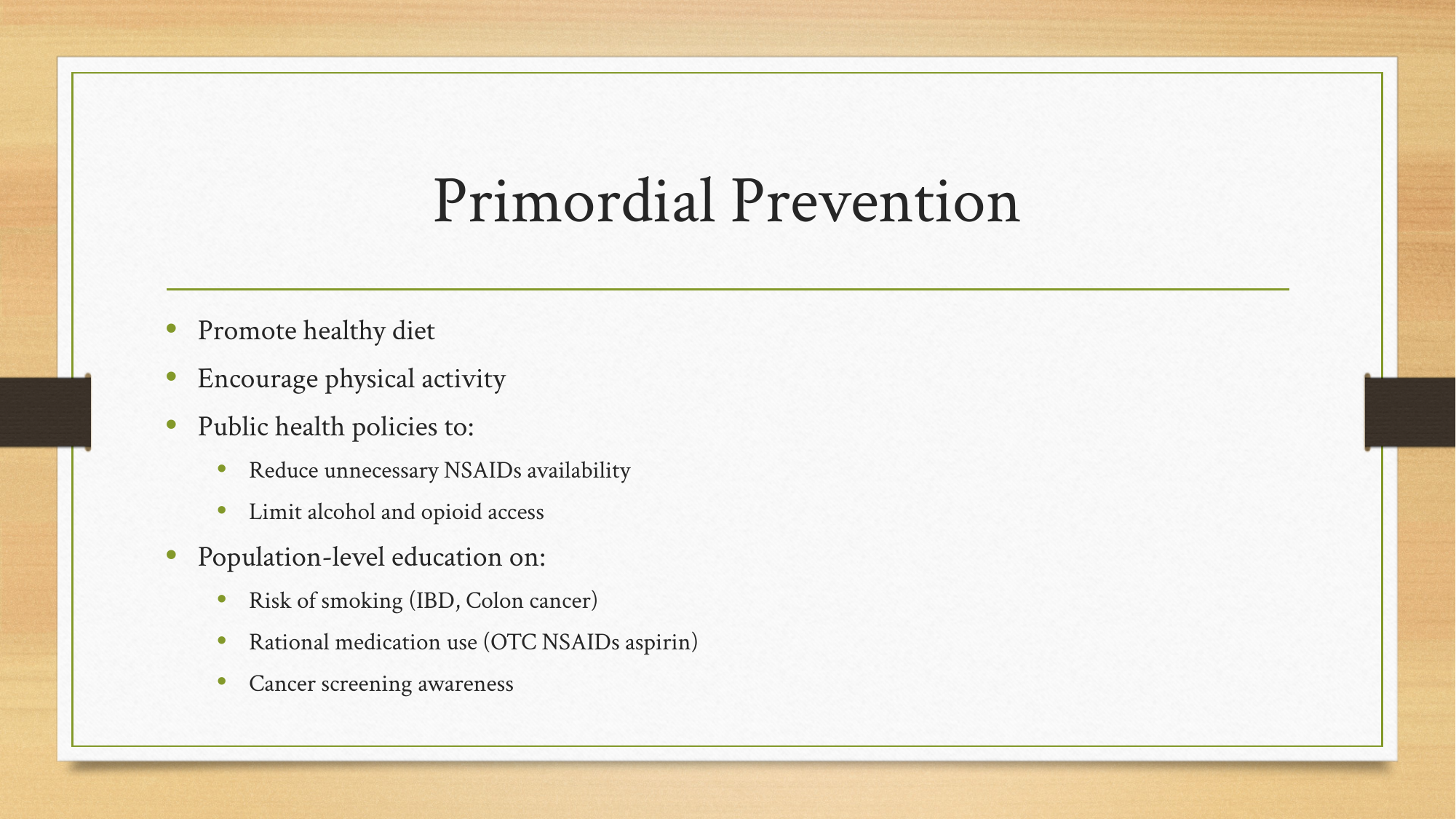

# Primordial Prevention
Promote healthy diet
Encourage physical activity
Public health policies to:
Reduce unnecessary NSAIDs availability
Limit alcohol and opioid access
Population-level education on:
Risk of smoking (IBD, Colon cancer)
Rational medication use (OTC NSAIDs aspirin)
Cancer screening awareness